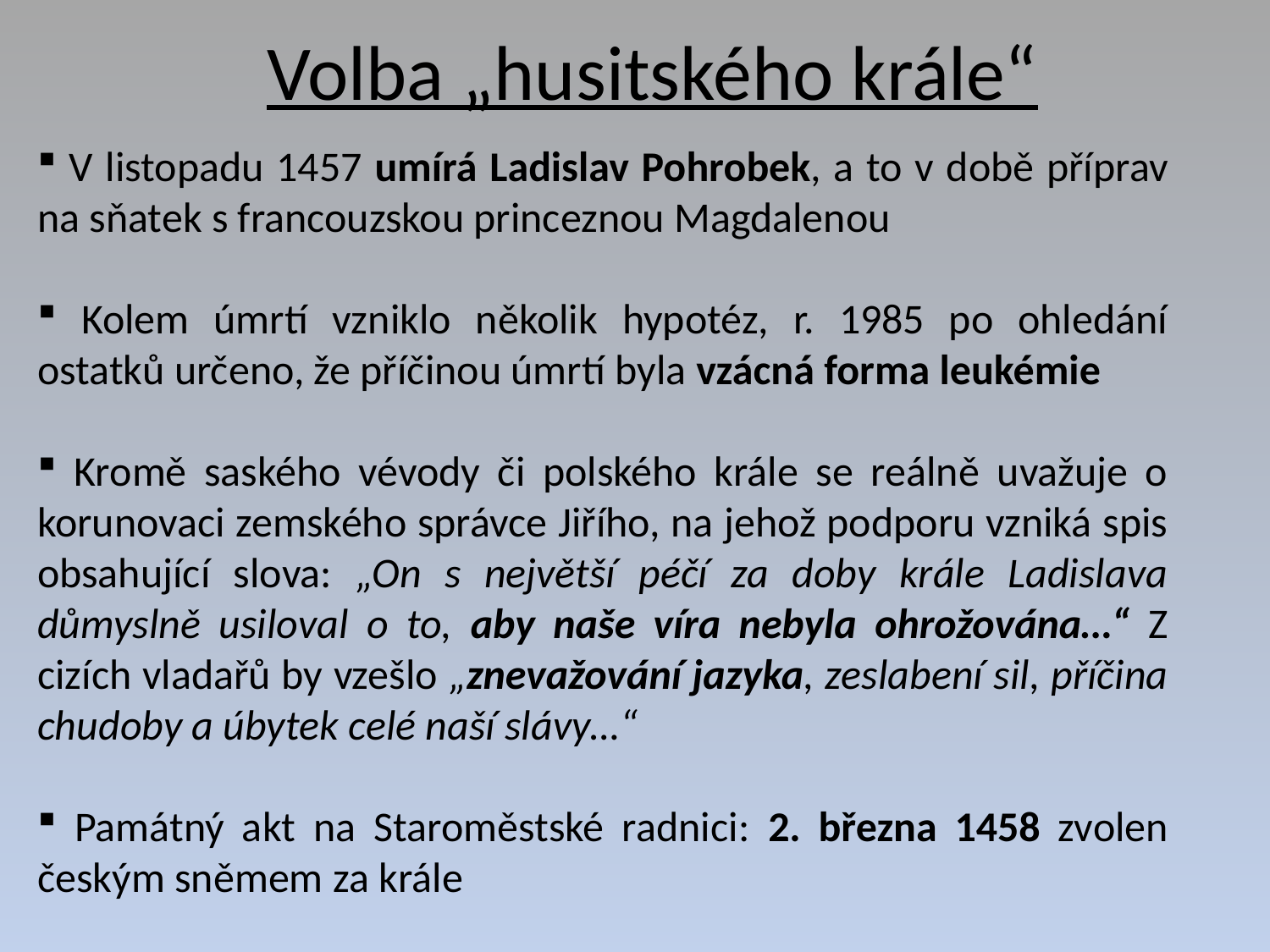

# Volba „husitského krále“
 V listopadu 1457 umírá Ladislav Pohrobek, a to v době příprav na sňatek s francouzskou princeznou Magdalenou

 Kolem úmrtí vzniklo několik hypotéz, r. 1985 po ohledání ostatků určeno, že příčinou úmrtí byla vzácná forma leukémie

 Kromě saského vévody či polského krále se reálně uvažuje o korunovaci zemského správce Jiřího, na jehož podporu vzniká spis obsahující slova: „On s největší péčí za doby krále Ladislava důmyslně usiloval o to, aby naše víra nebyla ohrožována…“ Z cizích vladařů by vzešlo „znevažování jazyka, zeslabení sil, příčina chudoby a úbytek celé naší slávy…“

 Památný akt na Staroměstské radnici: 2. března 1458 zvolen českým sněmem za krále